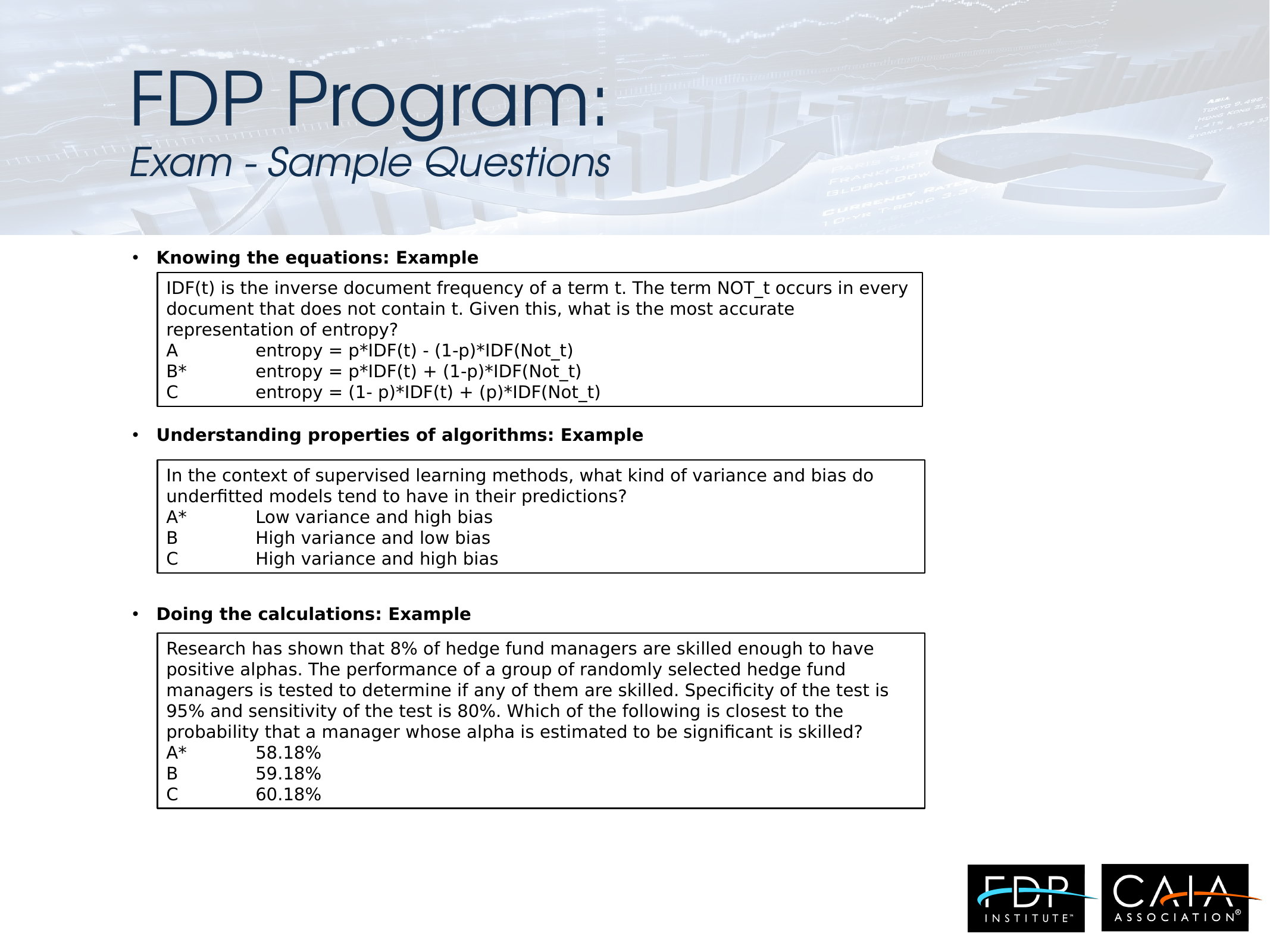

# FDP Program: Exam - Sample Questions
Knowing the equations: Example

Understanding properties of algorithms: Example

Doing the calculations: Example

IDF(t) is the inverse document frequency of a term t. The term NOT_t occurs in every document that does not contain t. Given this, what is the most accurate representation of entropy?
A	entropy = p*IDF(t) - (1-p)*IDF(Not_t)
B*	entropy = p*IDF(t) + (1-p)*IDF(Not_t)
C	entropy = (1- p)*IDF(t) + (p)*IDF(Not_t)
In the context of supervised learning methods, what kind of variance and bias do underfitted models tend to have in their predictions?
A*	Low variance and high bias
B	High variance and low bias
C	High variance and high bias
Research has shown that 8% of hedge fund managers are skilled enough to have positive alphas. The performance of a group of randomly selected hedge fund managers is tested to determine if any of them are skilled. Specificity of the test is 95% and sensitivity of the test is 80%. Which of the following is closest to the probability that a manager whose alpha is estimated to be significant is skilled?
A*	58.18%
B	59.18%
C	60.18%